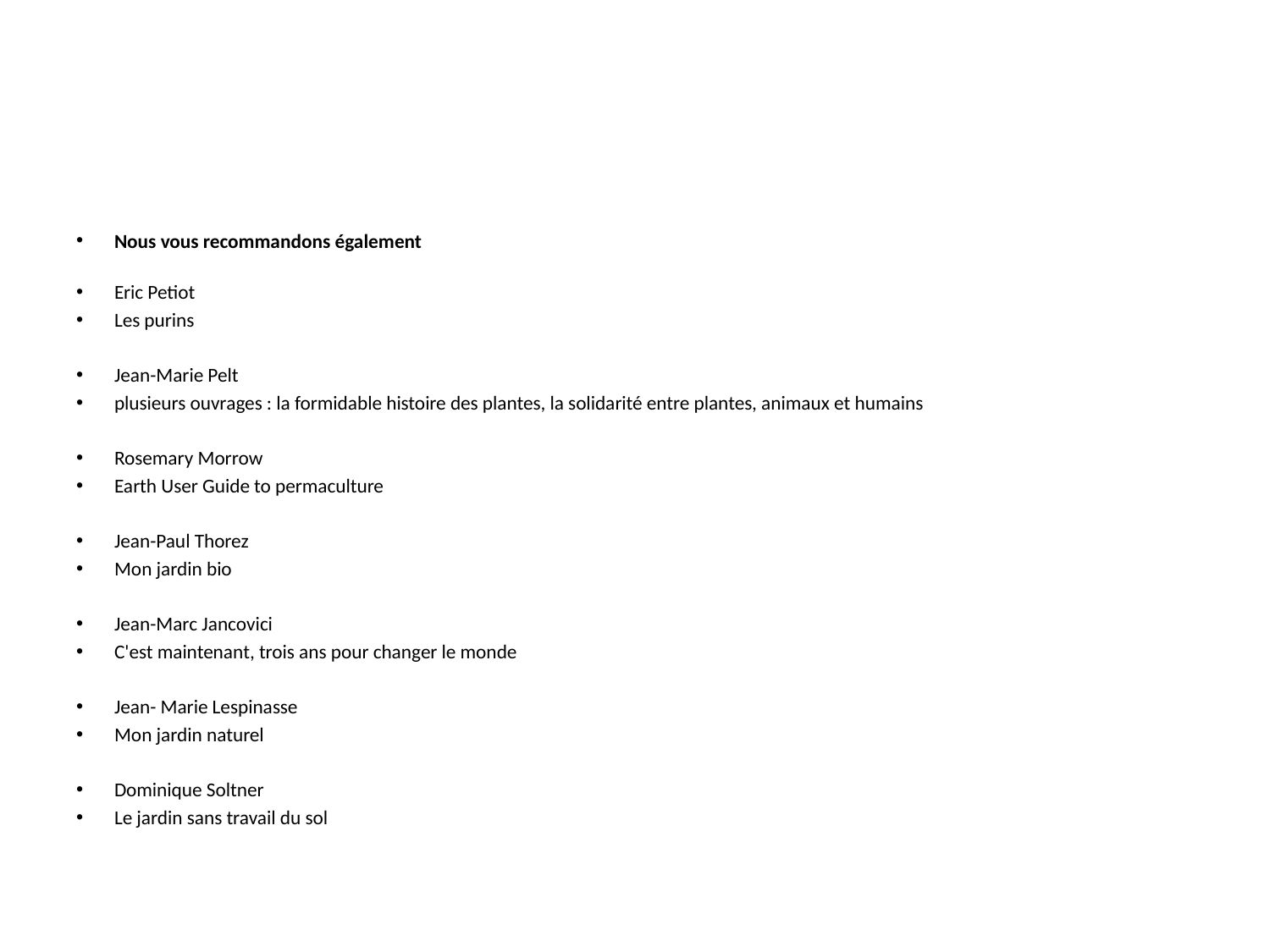

#
Nous vous recommandons également
Eric Petiot
Les purins

Jean-Marie Pelt
plusieurs ouvrages : la formidable histoire des plantes, la solidarité entre plantes, animaux et humains

Rosemary Morrow
Earth User Guide to permaculture

Jean-Paul Thorez
Mon jardin bio

Jean-Marc Jancovici
C'est maintenant, trois ans pour changer le monde

Jean- Marie Lespinasse
Mon jardin naturel

Dominique Soltner
Le jardin sans travail du sol